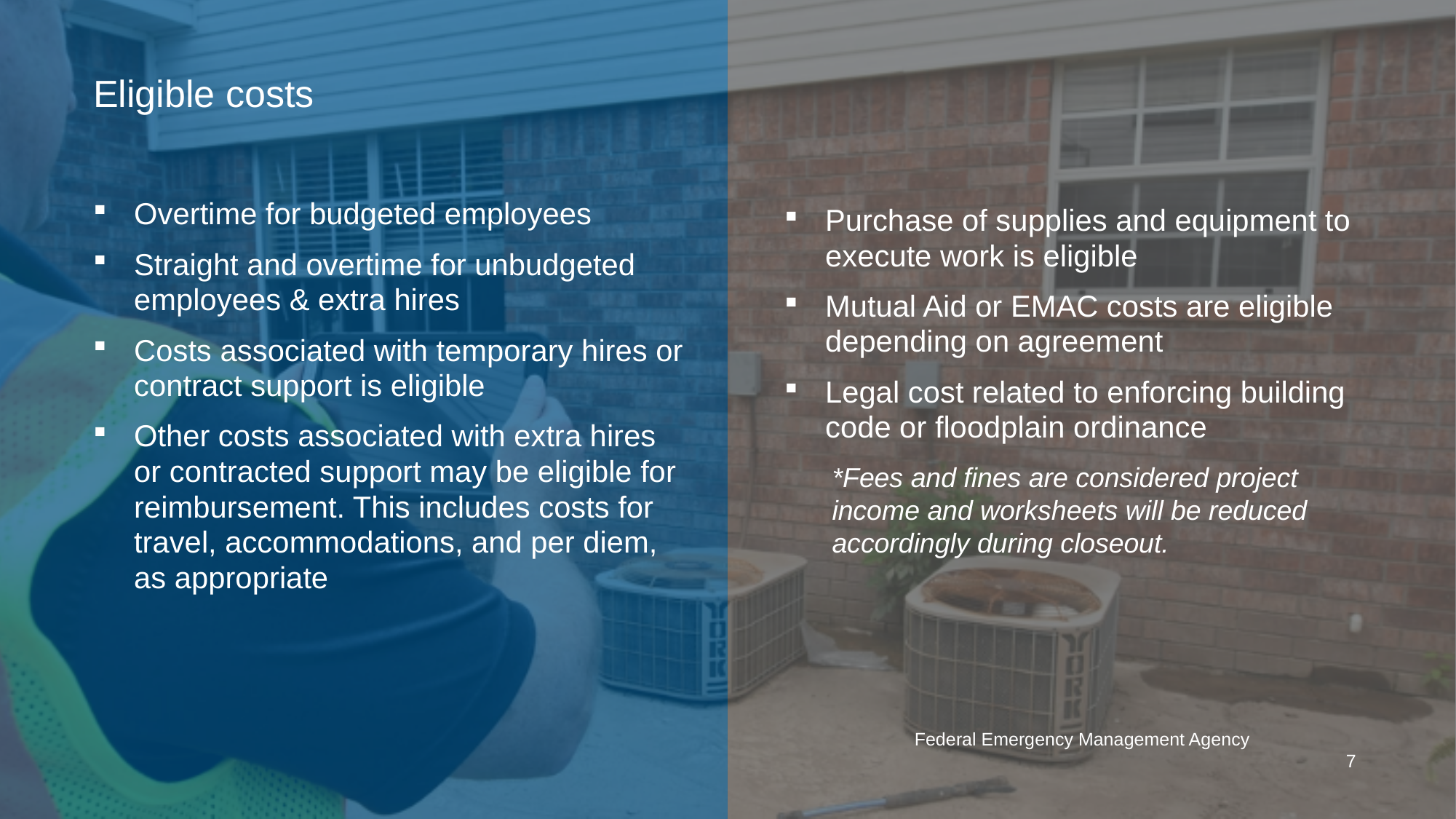

Eligible costs
Overtime for budgeted employees
Straight and overtime for unbudgeted employees & extra hires
Costs associated with temporary hires or contract support is eligible
Other costs associated with extra hires or contracted support may be eligible for reimbursement. This includes costs for travel, accommodations, and per diem, as appropriate

Purchase of supplies and equipment to execute work is eligible
Mutual Aid or EMAC costs are eligible depending on agreement
Legal cost related to enforcing building code or floodplain ordinance
*Fees and fines are considered project income and worksheets will be reduced accordingly during closeout.